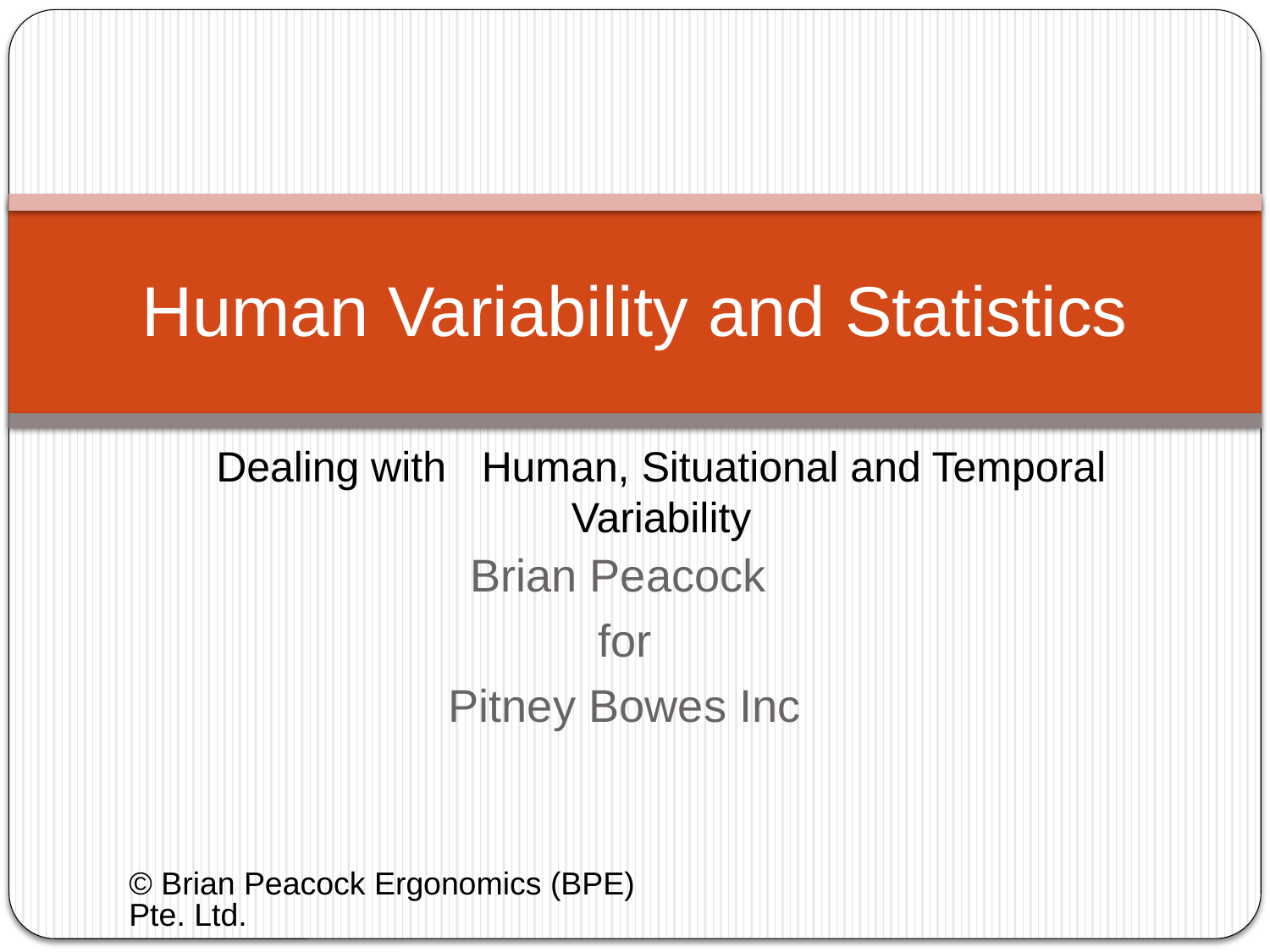

# Human Variability and Statistics
Dealing with   Human, Situational and Temporal Variability
Brian Peacock
for
Pitney Bowes Inc
© Brian Peacock Ergonomics (BPE) Pte. Ltd.